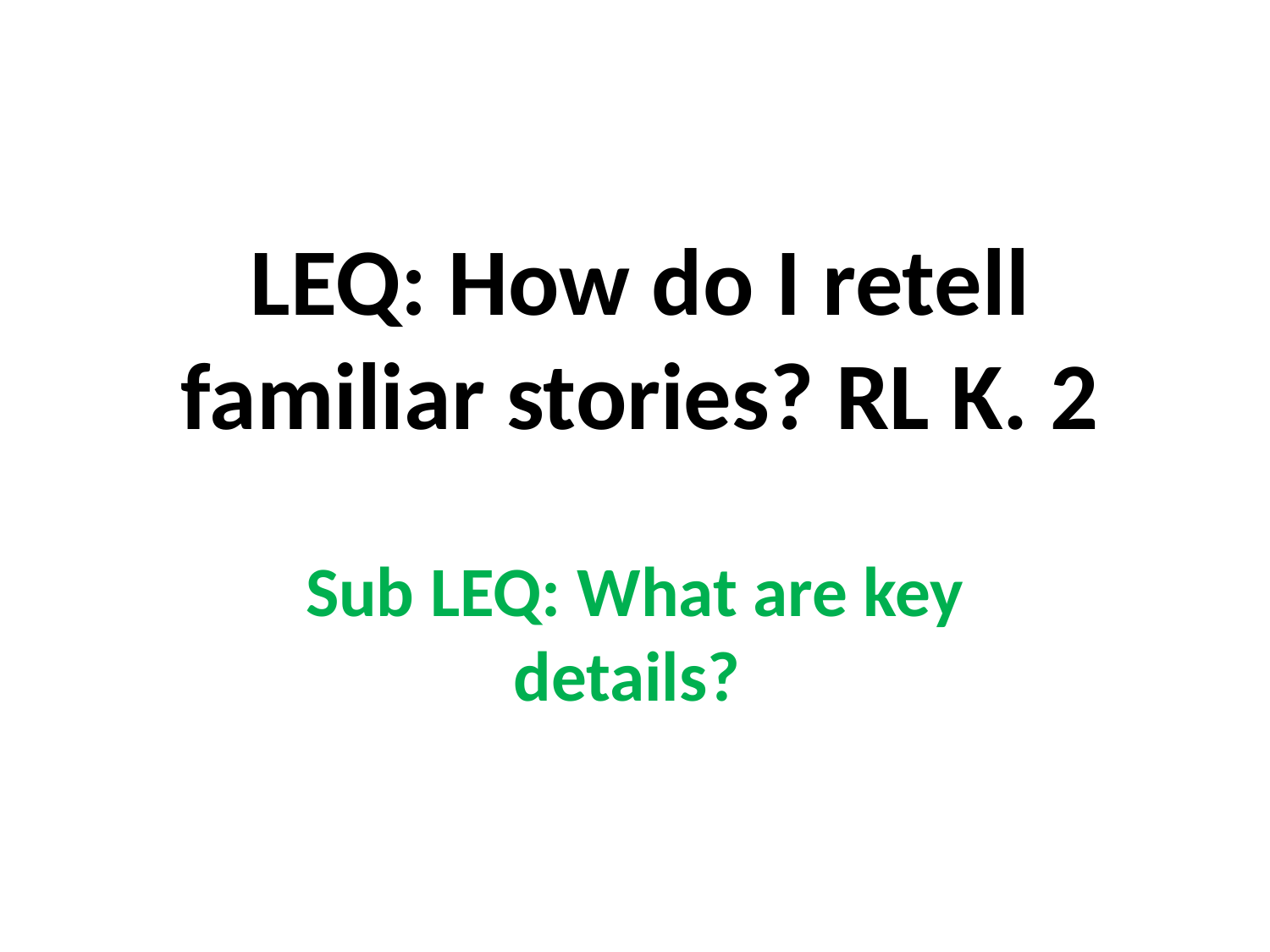

# LEQ: How do I retell familiar stories? RL K. 2
Sub LEQ: What are key details?